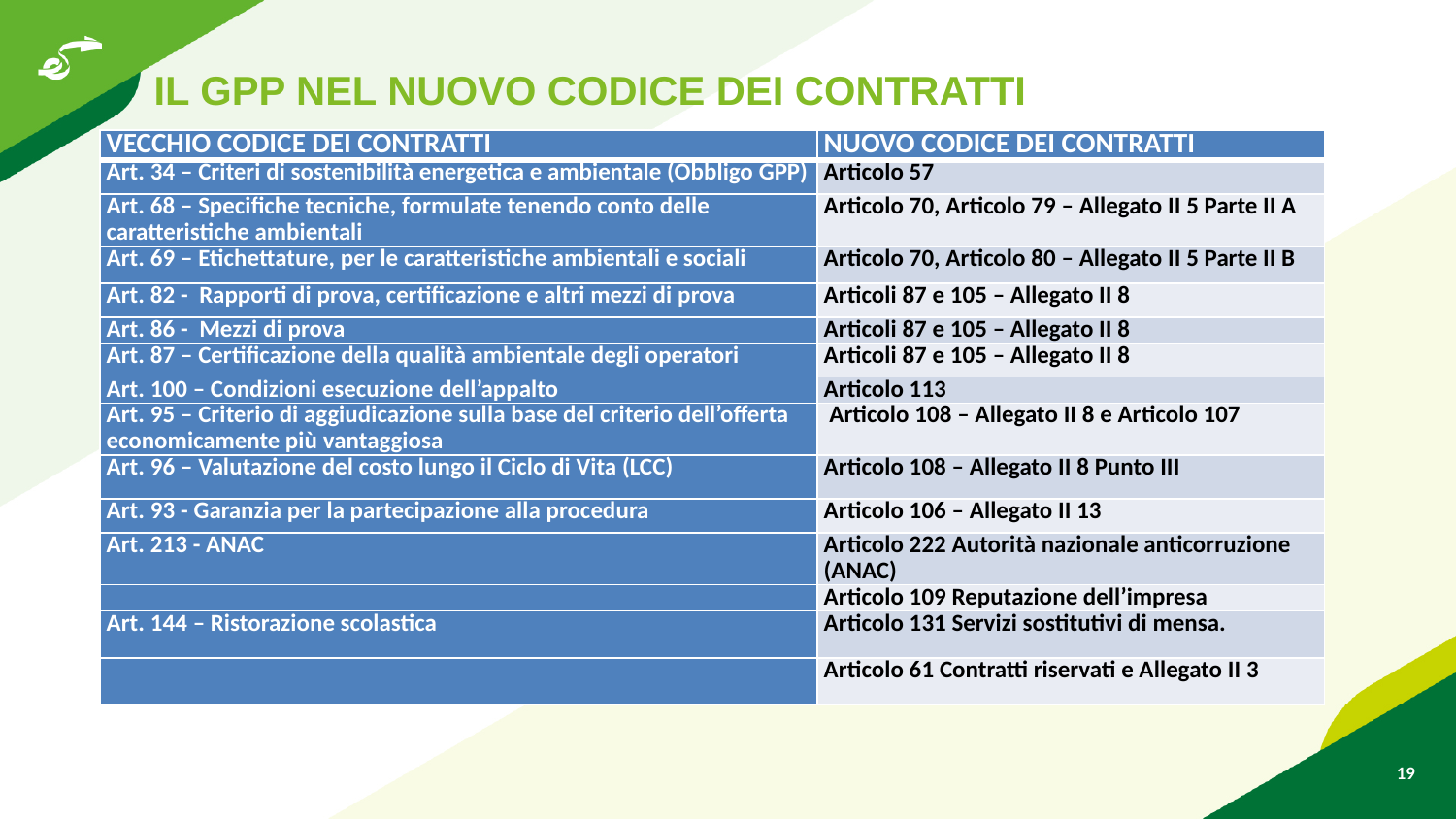

IL GPP NEL NUOVO CODICE DEI CONTRATTI
| VECCHIO CODICE DEI CONTRATTI | NUOVO CODICE DEI CONTRATTI |
| --- | --- |
| Art. 34 – Criteri di sostenibilità energetica e ambientale (Obbligo GPP) | Articolo 57 |
| Art. 68 – Specifiche tecniche, formulate tenendo conto delle caratteristiche ambientali | Articolo 70, Articolo 79 – Allegato II 5 Parte II A |
| Art. 69 – Etichettature, per le caratteristiche ambientali e sociali | Articolo 70, Articolo 80 – Allegato II 5 Parte II B |
| Art. 82 - Rapporti di prova, certificazione e altri mezzi di prova | Articoli 87 e 105 – Allegato II 8 |
| Art. 86 - Mezzi di prova | Articoli 87 e 105 – Allegato II 8 |
| Art. 87 – Certificazione della qualità ambientale degli operatori | Articoli 87 e 105 – Allegato II 8 |
| Art. 100 – Condizioni esecuzione dell’appalto | Articolo 113 |
| Art. 95 – Criterio di aggiudicazione sulla base del criterio dell’offerta economicamente più vantaggiosa | Articolo 108 – Allegato II 8 e Articolo 107 |
| Art. 96 – Valutazione del costo lungo il Ciclo di Vita (LCC) | Articolo 108 – Allegato II 8 Punto III |
| Art. 93 - Garanzia per la partecipazione alla procedura | Articolo 106 – Allegato II 13 |
| Art. 213 - ANAC | Articolo 222 Autorità nazionale anticorruzione (ANAC) |
|  | Articolo 109 Reputazione dell’impresa |
| Art. 144 – Ristorazione scolastica | Articolo 131 Servizi sostitutivi di mensa. |
|  | Articolo 61 Contratti riservati e Allegato II 3 |
19